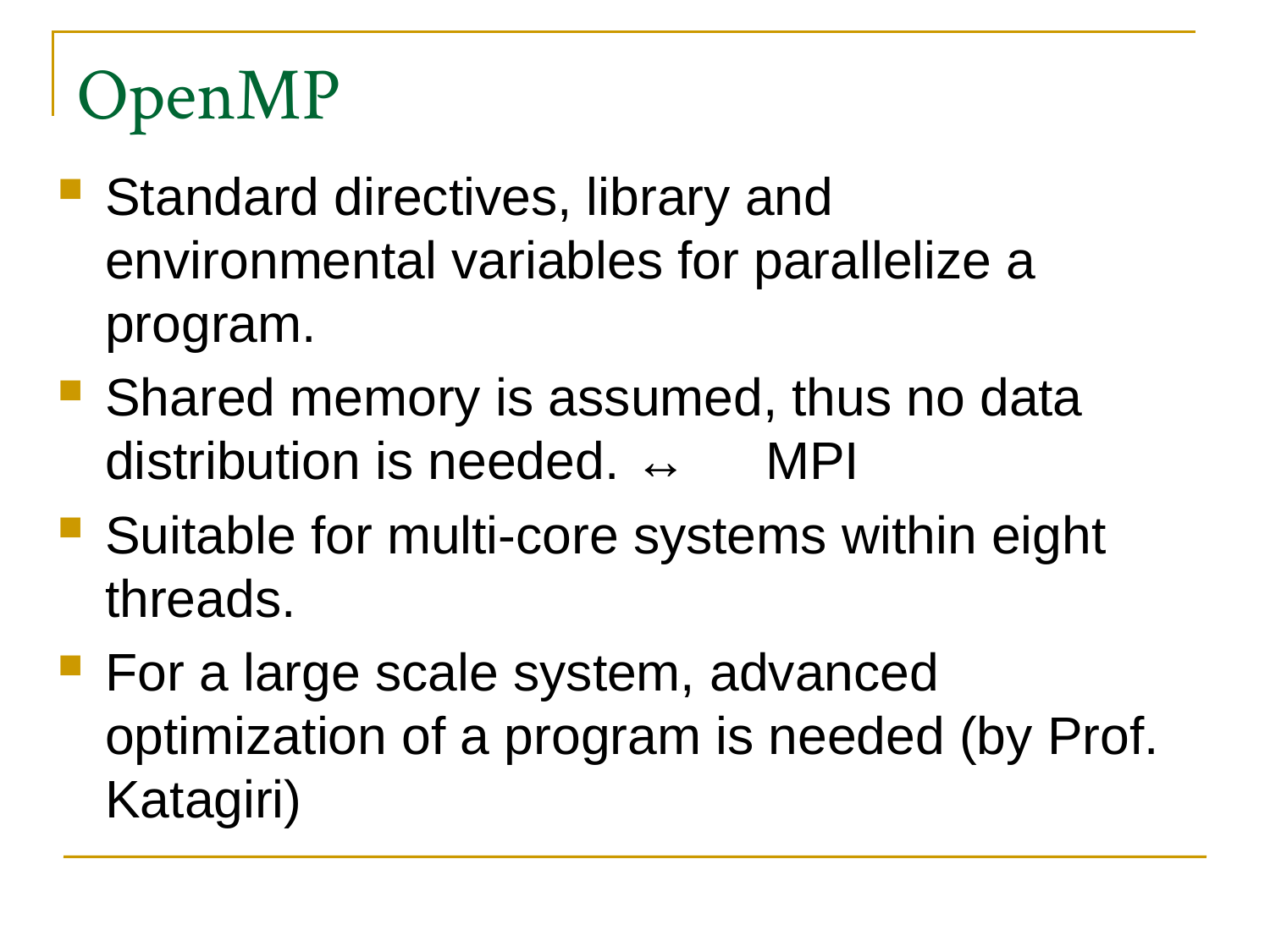

# OpenMP
Standard directives, library and environmental variables for parallelize a program.
Shared memory is assumed, thus no data distribution is needed. ↔　MPI
Suitable for multi-core systems within eight threads.
For a large scale system, advanced optimization of a program is needed (by Prof. Katagiri)